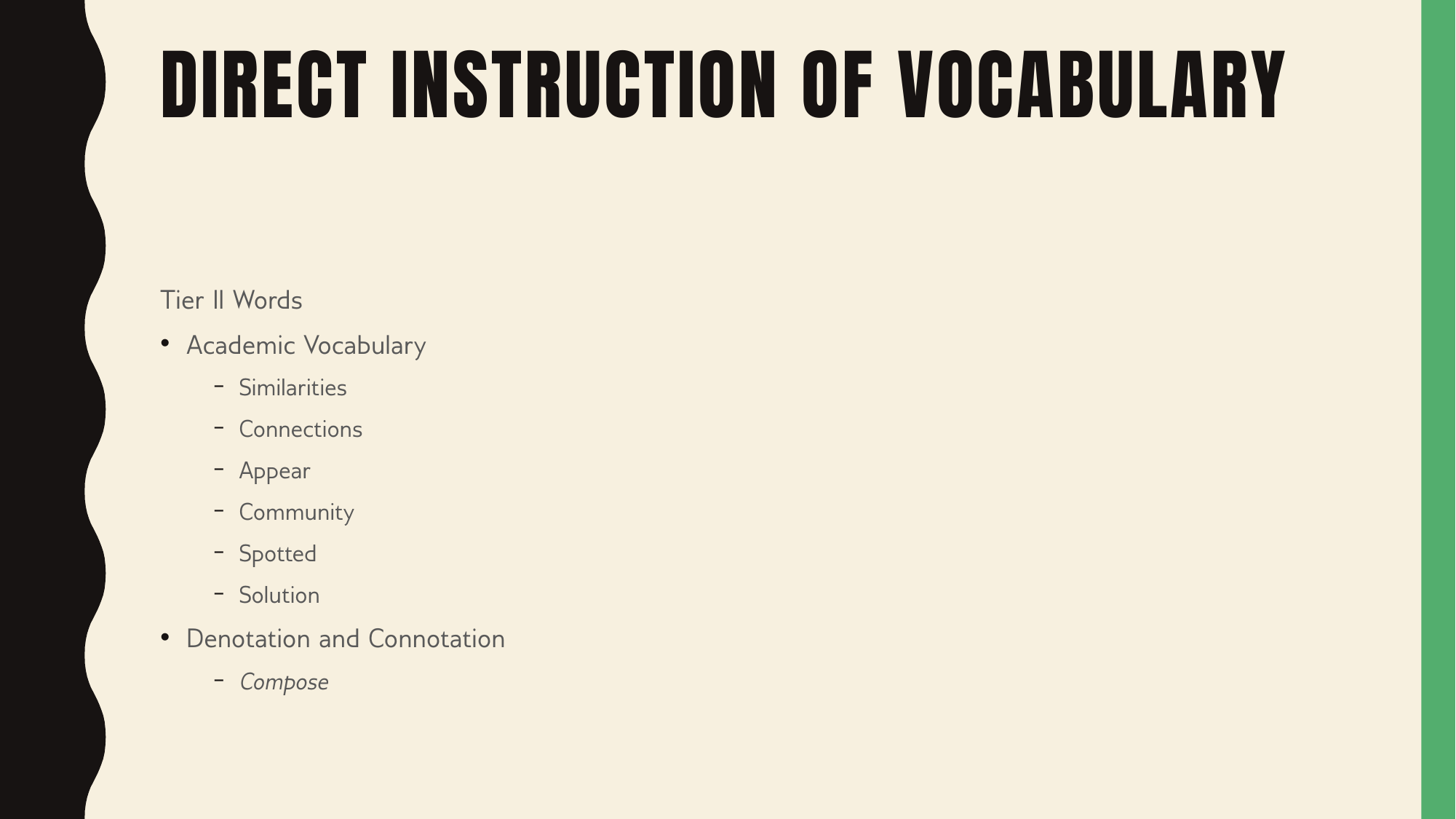

# Direct Instruction of Vocabulary
Tier II Words
Academic Vocabulary
Similarities
Connections
Appear
Community
Spotted
Solution
Denotation and Connotation
Compose